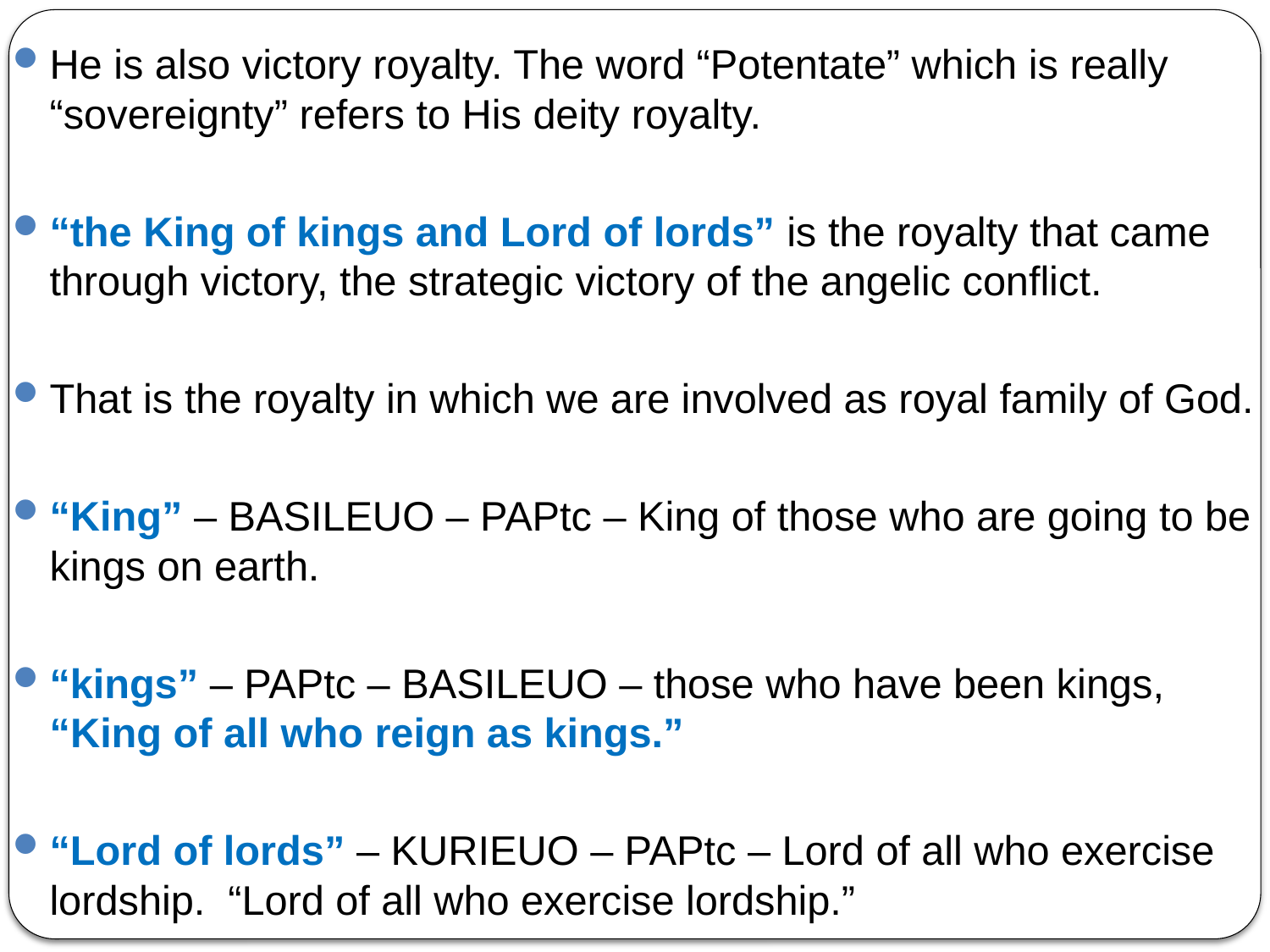

He is also victory royalty. The word “Potentate” which is really “sovereignty” refers to His deity royalty.

“the King of kings and Lord of lords” is the royalty that came through victory, the strategic victory of the angelic conflict.

That is the royalty in which we are involved as royal family of God.

“King” – BASILEUO – PAPtc – King of those who are going to be kings on earth.

“kings” – PAPtc – BASILEUO – those who have been kings, “King of all who reign as kings.”

“Lord of lords” – KURIEUO – PAPtc – Lord of all who exercise lordship.  “Lord of all who exercise lordship.”